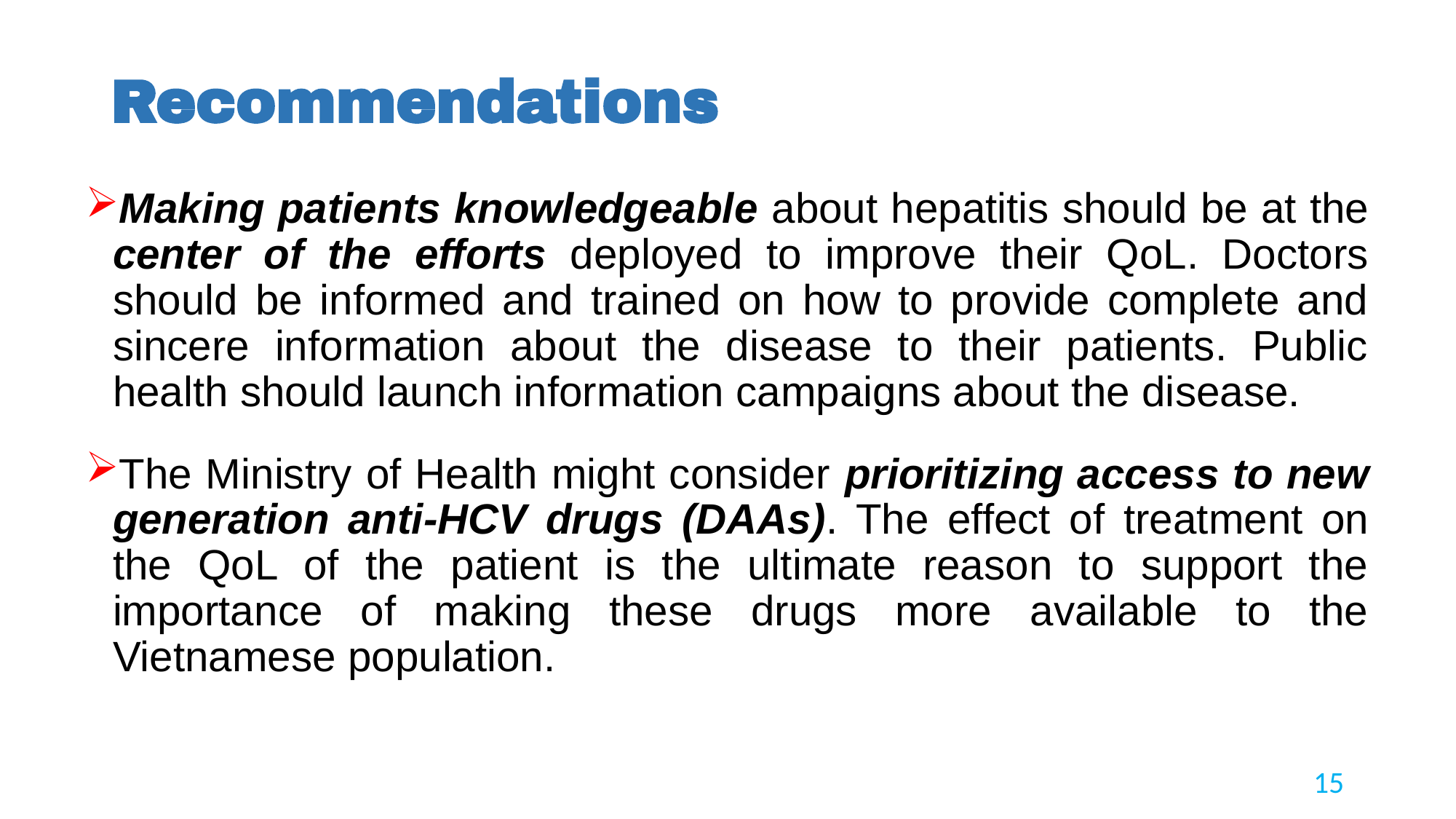

# Recommendations
Making patients knowledgeable about hepatitis should be at the center of the efforts deployed to improve their QoL. Doctors should be informed and trained on how to provide complete and sincere information about the disease to their patients. Public health should launch information campaigns about the disease.
The Ministry of Health might consider prioritizing access to new generation anti-HCV drugs (DAAs). The effect of treatment on the QoL of the patient is the ultimate reason to support the importance of making these drugs more available to the Vietnamese population.
15